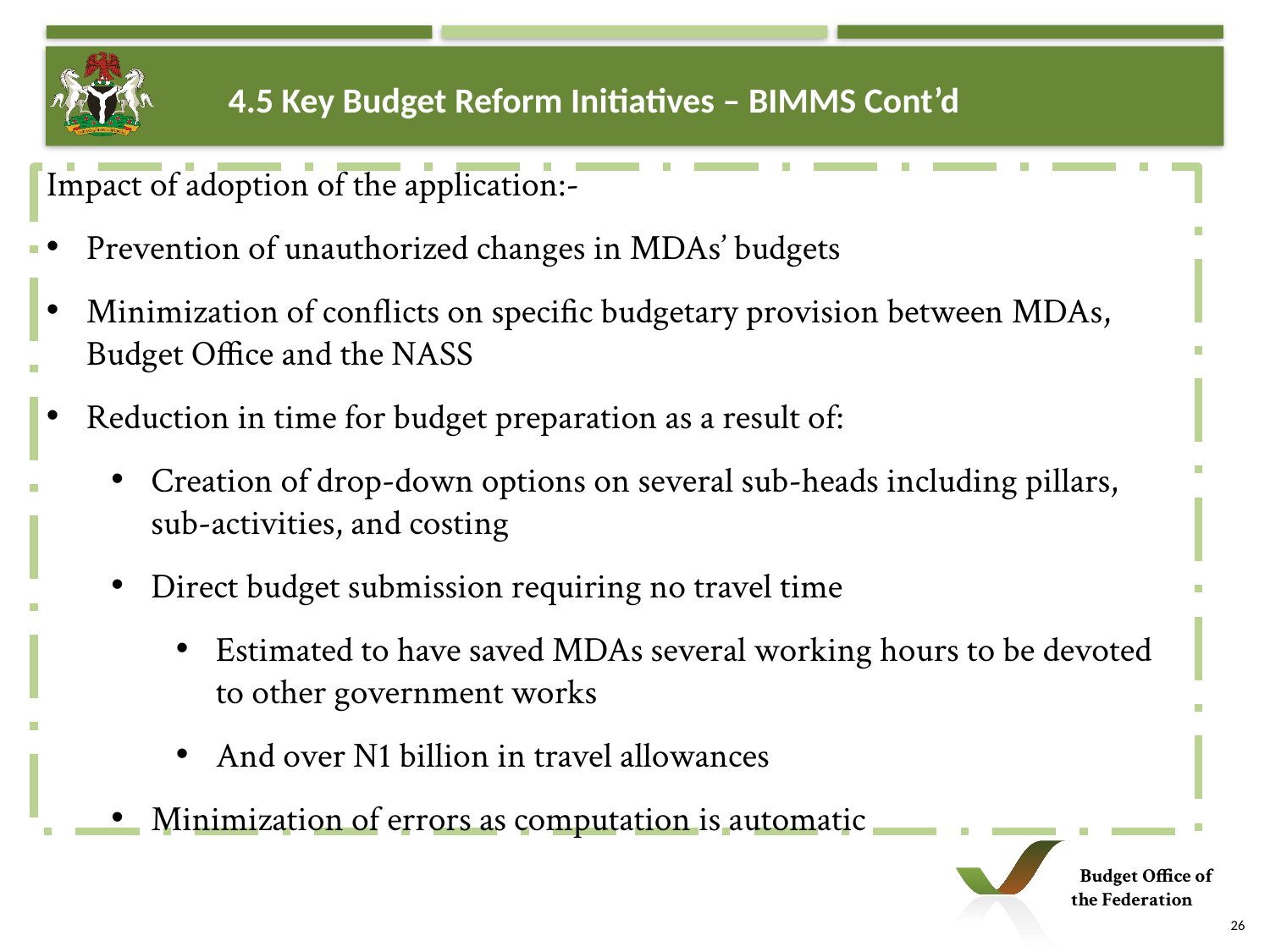

26
# 4.5 Key Budget Reform Initiatives – BIMMS Cont’d
Impact of adoption of the application:-
Prevention of unauthorized changes in MDAs’ budgets
Minimization of conflicts on specific budgetary provision between MDAs, Budget Office and the NASS
Reduction in time for budget preparation as a result of:
Creation of drop-down options on several sub-heads including pillars, sub-activities, and costing
Direct budget submission requiring no travel time
Estimated to have saved MDAs several working hours to be devoted to other government works
And over N1 billion in travel allowances
Minimization of errors as computation is automatic

  Budget Office of the Federation